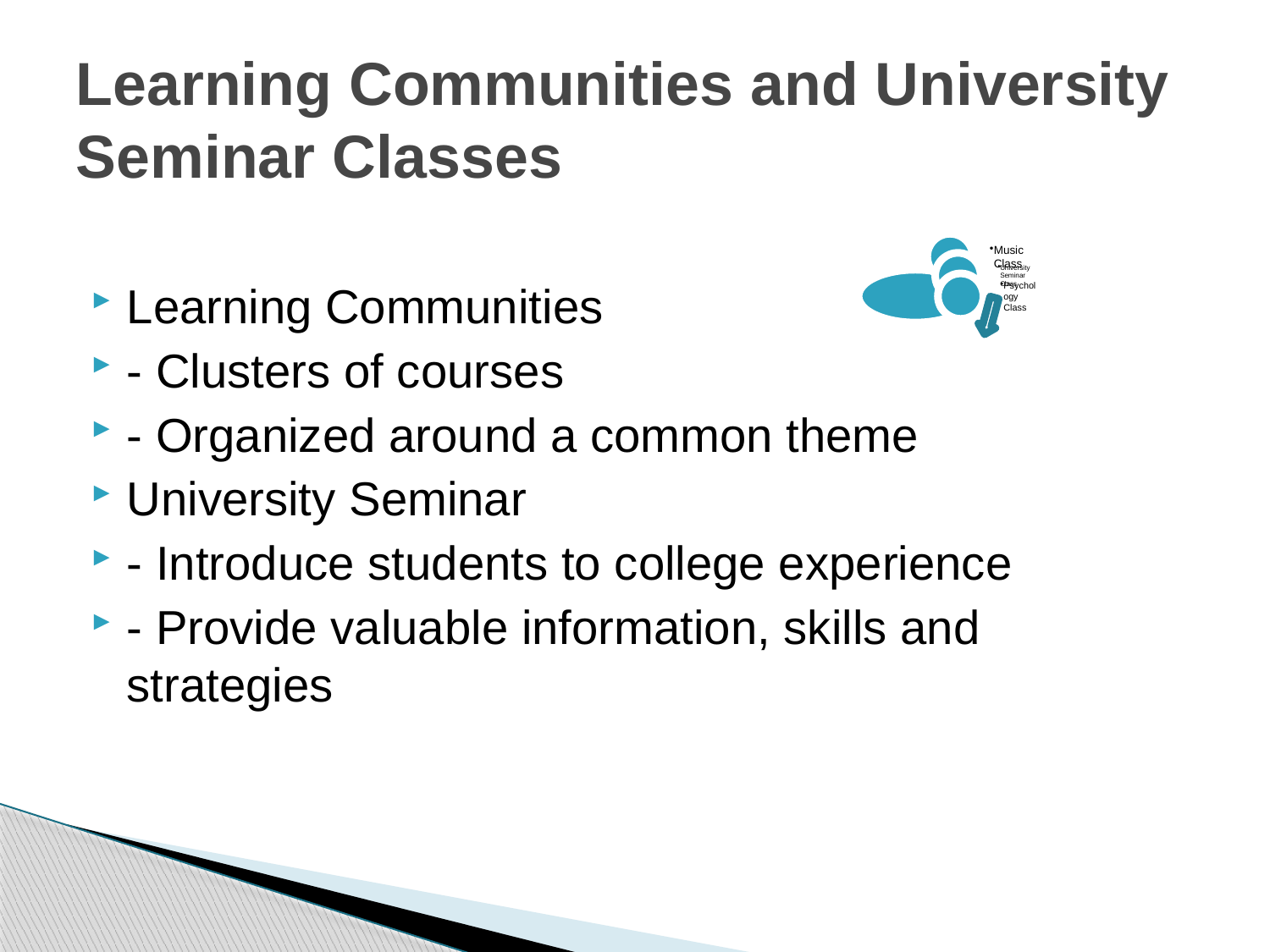

# Learning Communities and University Seminar Classes
Music Class
Psychology Class
University Seminar Class

Learning Communities
- Clusters of courses
- Organized around a common theme
University Seminar
- Introduce students to college experience
- Provide valuable information, skills and strategies